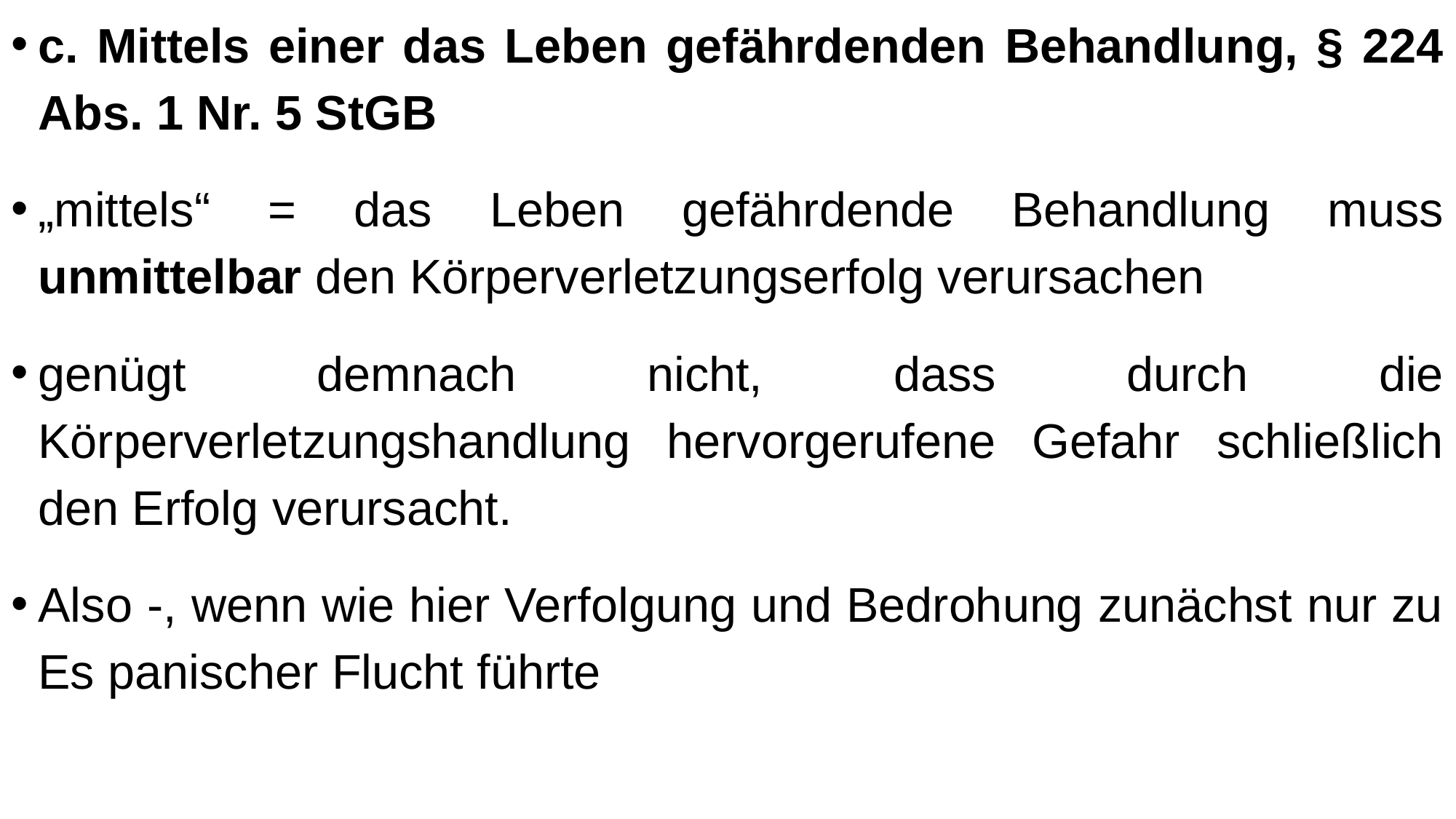

c. Mittels einer das Leben gefährdenden Behandlung, § 224 Abs. 1 Nr. 5 StGB
„mittels“ = das Leben gefährdende Behandlung muss unmittelbar den Körperverletzungserfolg verursachen
genügt demnach nicht, dass durch die Körperverletzungshandlung hervorgerufene Gefahr schließlich den Erfolg verursacht.
Also -, wenn wie hier Verfolgung und Bedrohung zunächst nur zu Es panischer Flucht führte